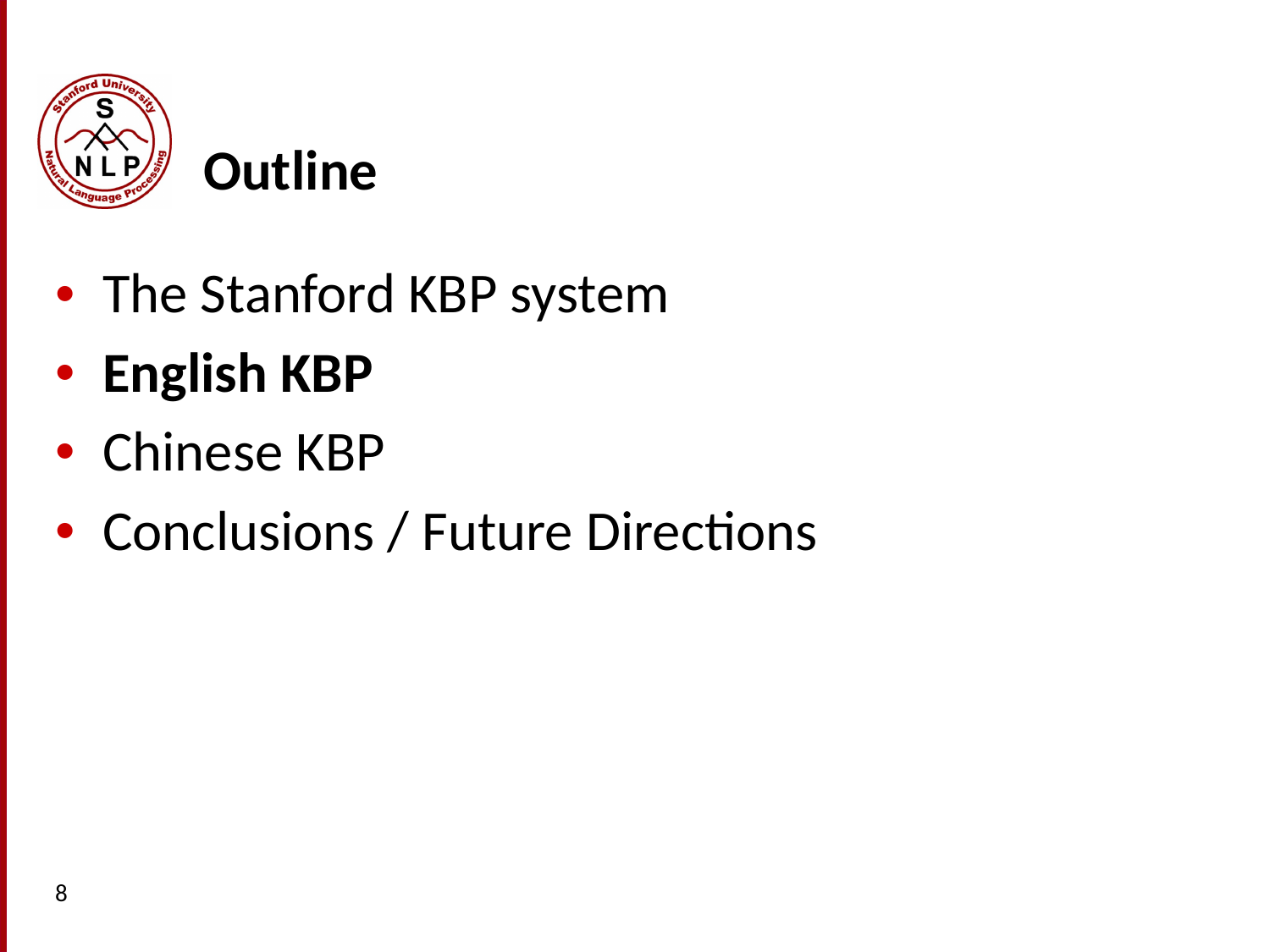

# Outline
The Stanford KBP system
English KBP
Chinese KBP
Conclusions / Future Directions

8